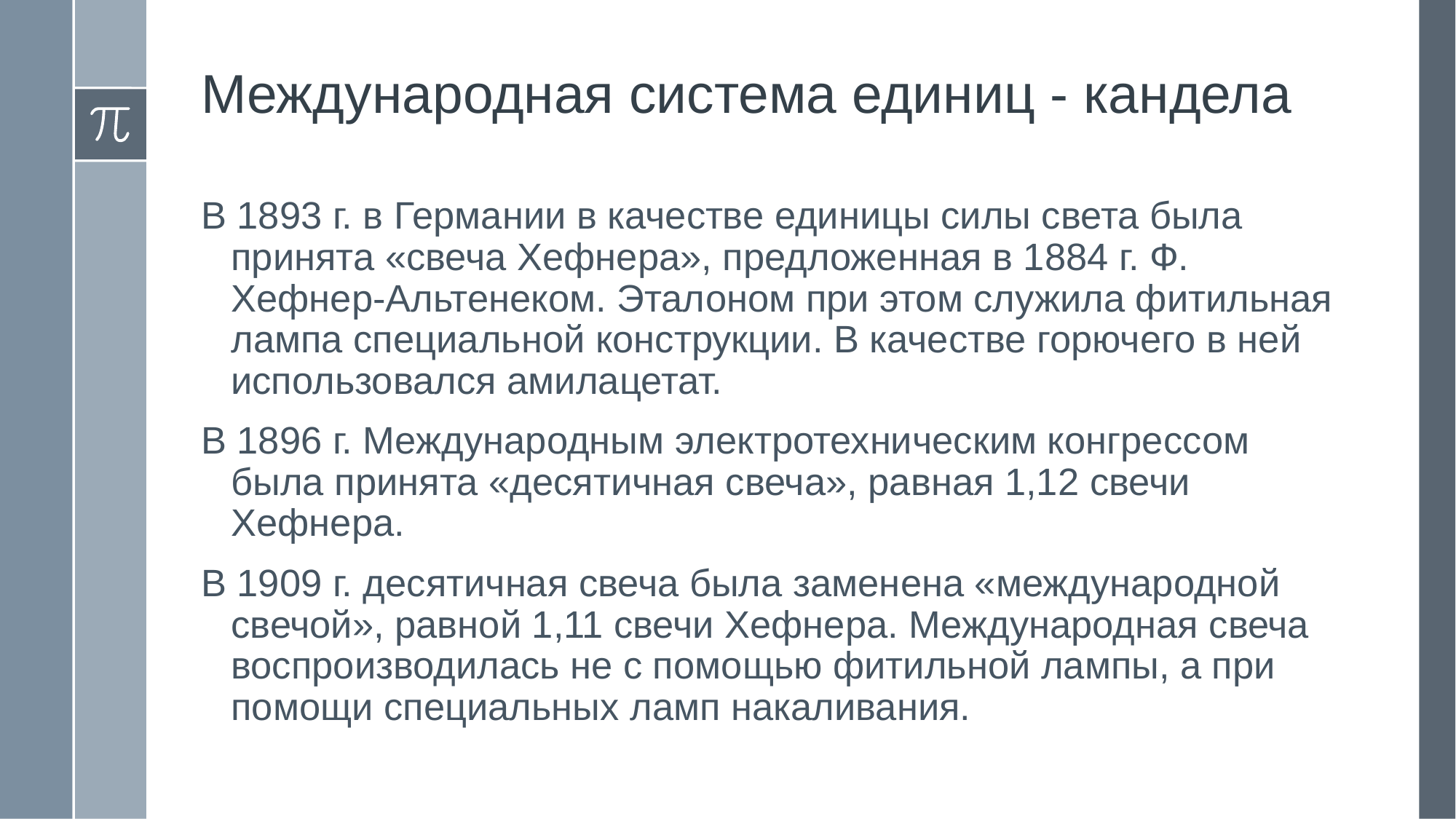

Международная система единиц - кандела
В 1893 г. в Германии в качестве единицы силы света была принята «свеча Хефнера», предложенная в 1884 г. Ф. Хефнер-Альтенеком. Эталоном при этом служила фитильная лампа специальной конструкции. В качестве горючего в ней использовался амилацетат.
В 1896 г. Международным электротехническим конгрессом была принята «десятичная свеча», равная 1,12 свечи Хефнера.
В 1909 г. десятичная свеча была заменена «международной свечой», равной 1,11 свечи Хефнера. Международная свеча воспроизводилась не с помощью фитильной лампы, а при помощи специальных ламп накаливания.